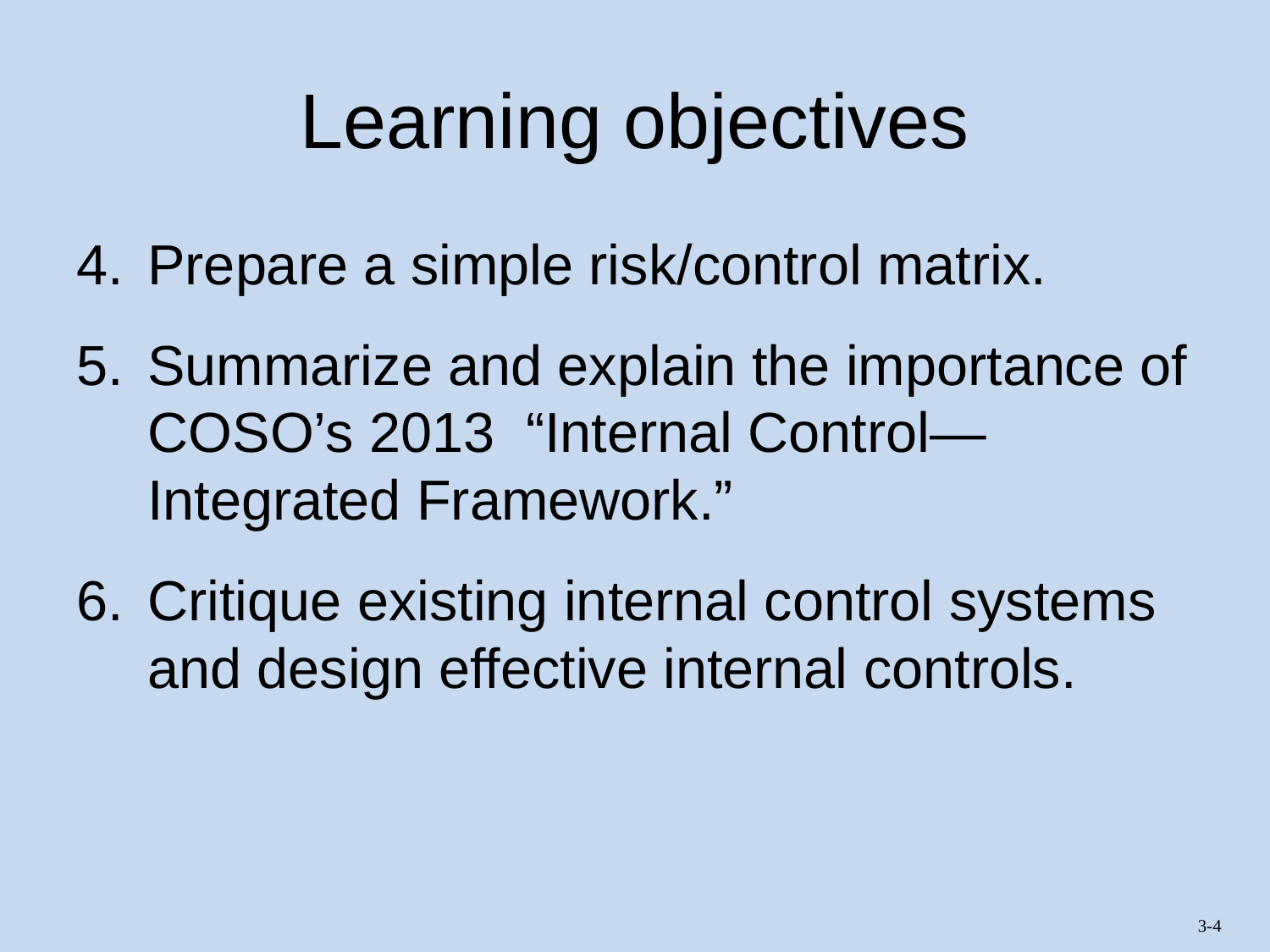

# Learning objectives
Prepare a simple risk/control matrix.
Summarize and explain the importance of COSO’s 2013  “Internal Control—Integrated Framework.”
Critique existing internal control systems and design effective internal controls.